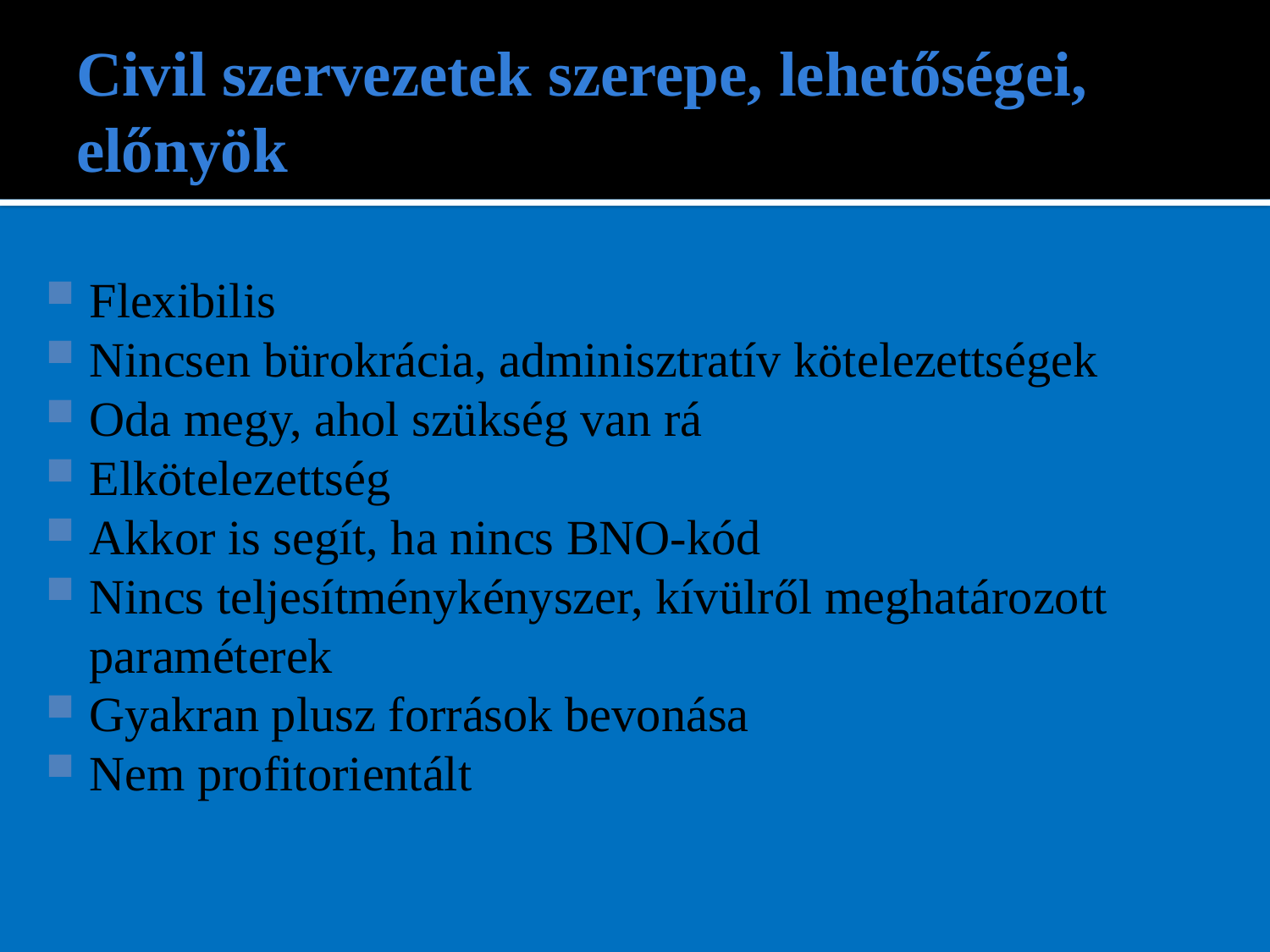

# Civil szervezetek szerepe, lehetőségei, előnyök
Flexibilis
Nincsen bürokrácia, adminisztratív kötelezettségek
Oda megy, ahol szükség van rá
Elkötelezettség
Akkor is segít, ha nincs BNO-kód
Nincs teljesítménykényszer, kívülről meghatározott paraméterek
Gyakran plusz források bevonása
Nem profitorientált